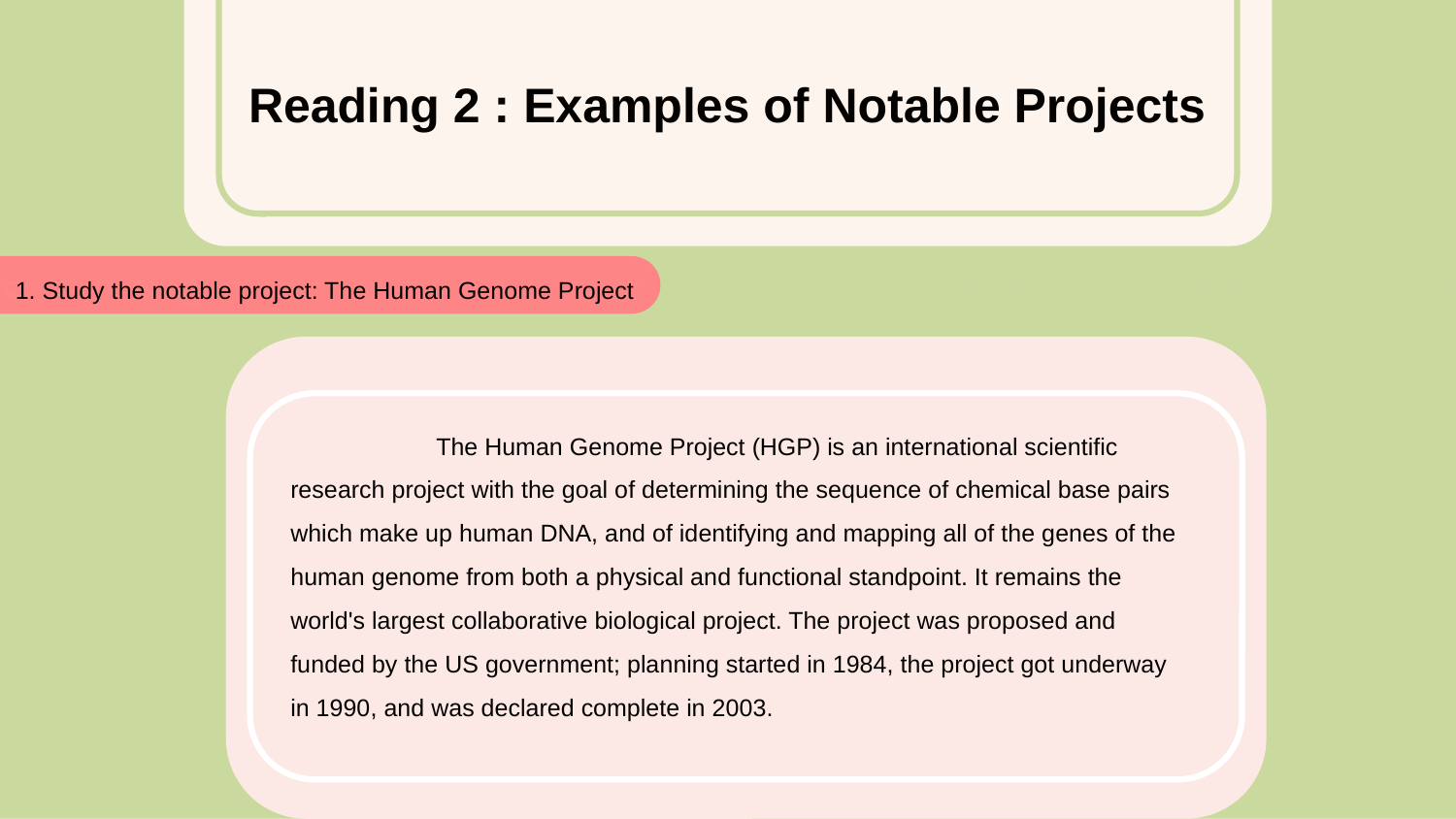

5. Study this informa1. Study this information.tion and discuss with your

Reading 2 : Examples of Notable Projects
1. Study the notable project: The Human Genome Project

	The Human Genome Project (HGP) is an international scientific research project with the goal of determining the sequence of chemical base pairs which make up human DNA, and of identifying and mapping all of the genes of the human genome from both a physical and functional standpoint. It remains the world's largest collaborative biological project. The project was proposed and funded by the US government; planning started in 1984, the project got underway in 1990, and was declared complete in 2003.
Thank you for using our template.